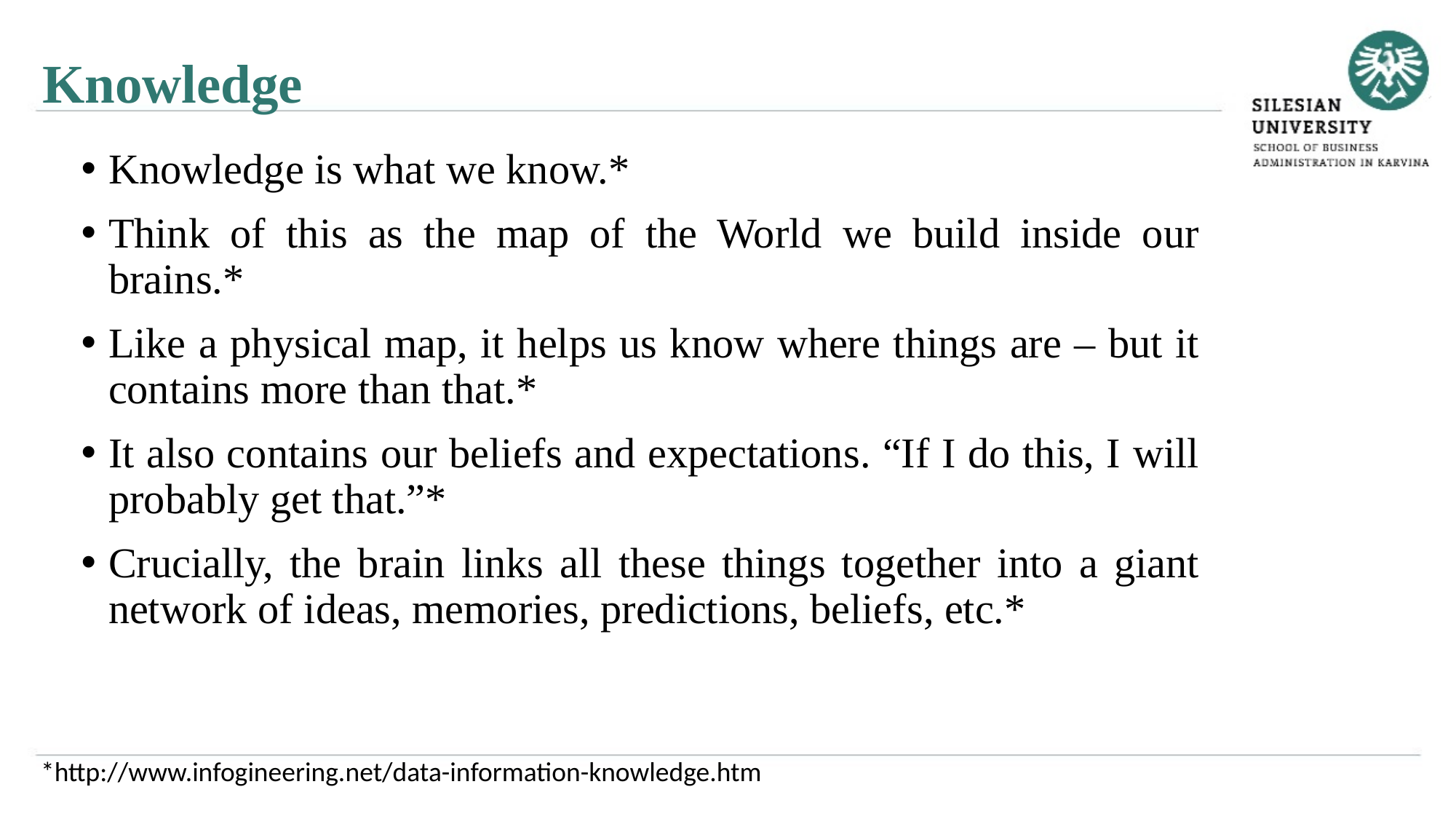

Knowledge
Knowledge is what we know.*
Think of this as the map of the World we build inside our brains.*
Like a physical map, it helps us know where things are – but it contains more than that.*
It also contains our beliefs and expectations. “If I do this, I will probably get that.”*
Crucially, the brain links all these things together into a giant network of ideas, memories, predictions, beliefs, etc.*

*http://www.infogineering.net/data-information-knowledge.htm